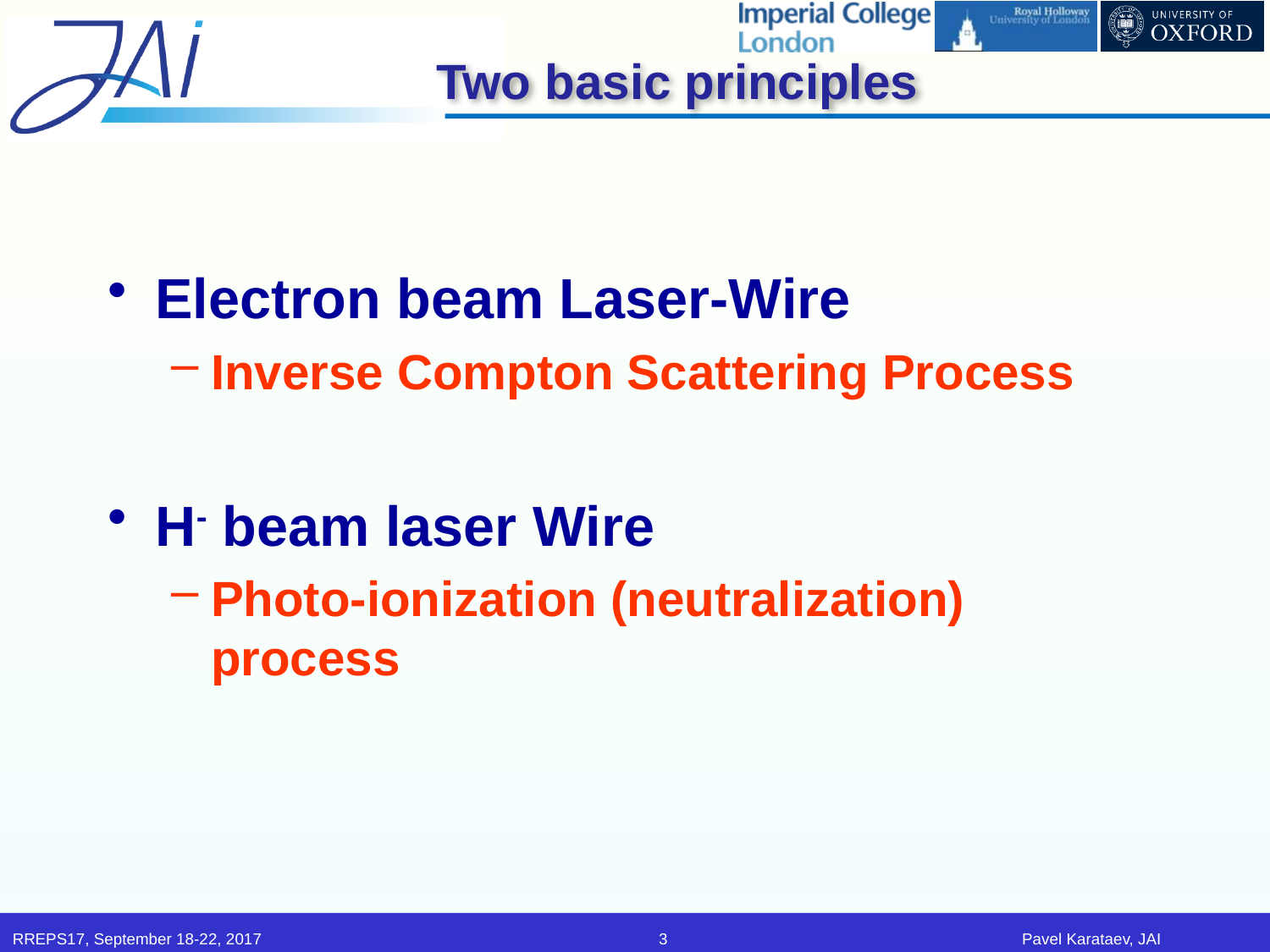

# Two basic principles
Electron beam Laser-Wire
Inverse Compton Scattering Process

H- beam laser Wire
Photo-ionization (neutralization) process